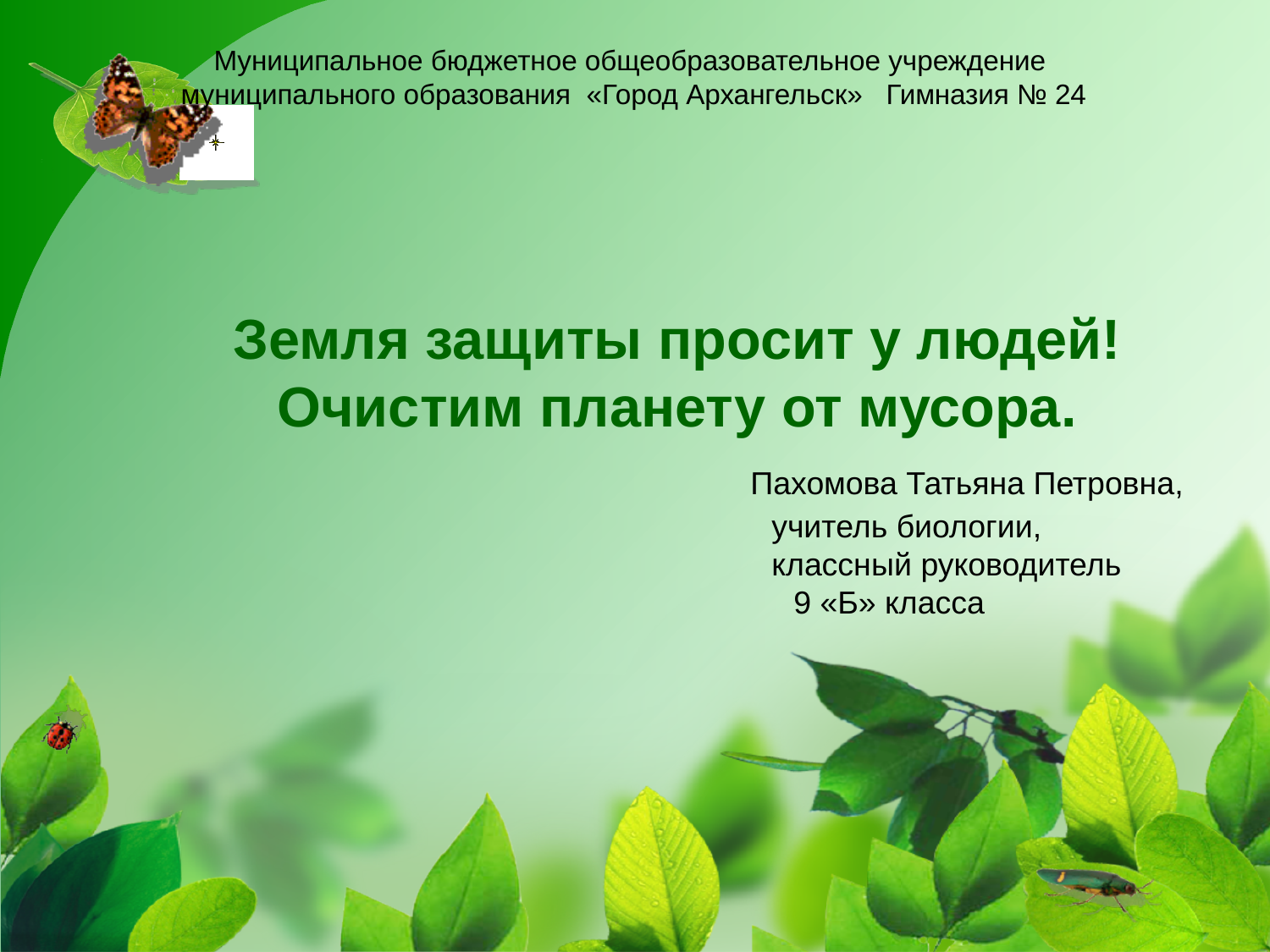

Муниципальное бюджетное общеобразовательное учреждение
муниципального образования  «Город Архангельск»   Гимназия № 24
# Земля защиты просит у людей! Очистим планету от мусора. Пахомова Татьяна Петровна, учитель биологии, классный руководитель 9 «Б» класса